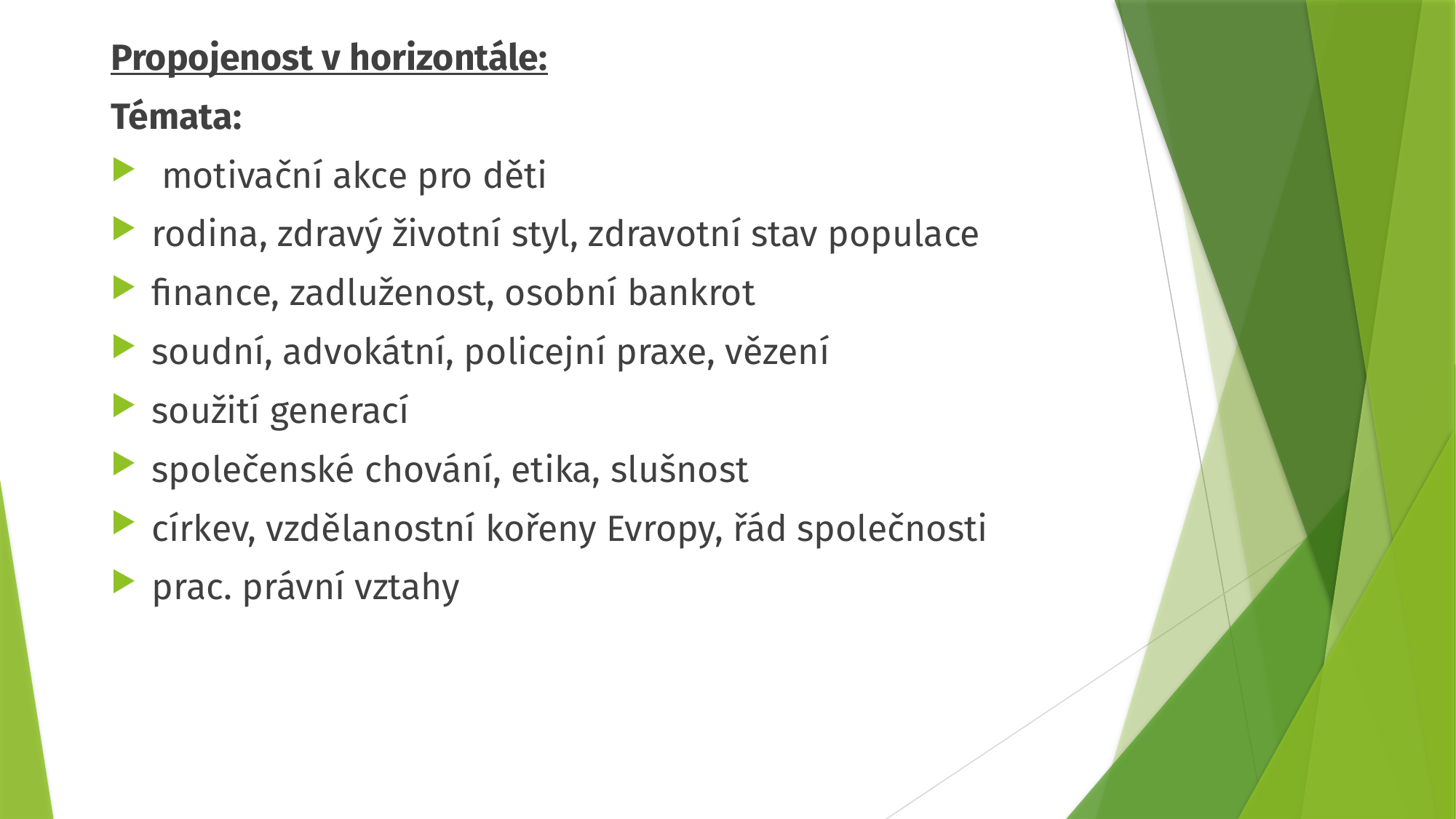

Propojenost v horizontále:
Témata:
 motivační akce pro děti
rodina, zdravý životní styl, zdravotní stav populace
finance, zadluženost, osobní bankrot
soudní, advokátní, policejní praxe, vězení
soužití generací
společenské chování, etika, slušnost
církev, vzdělanostní kořeny Evropy, řád společnosti
prac. právní vztahy